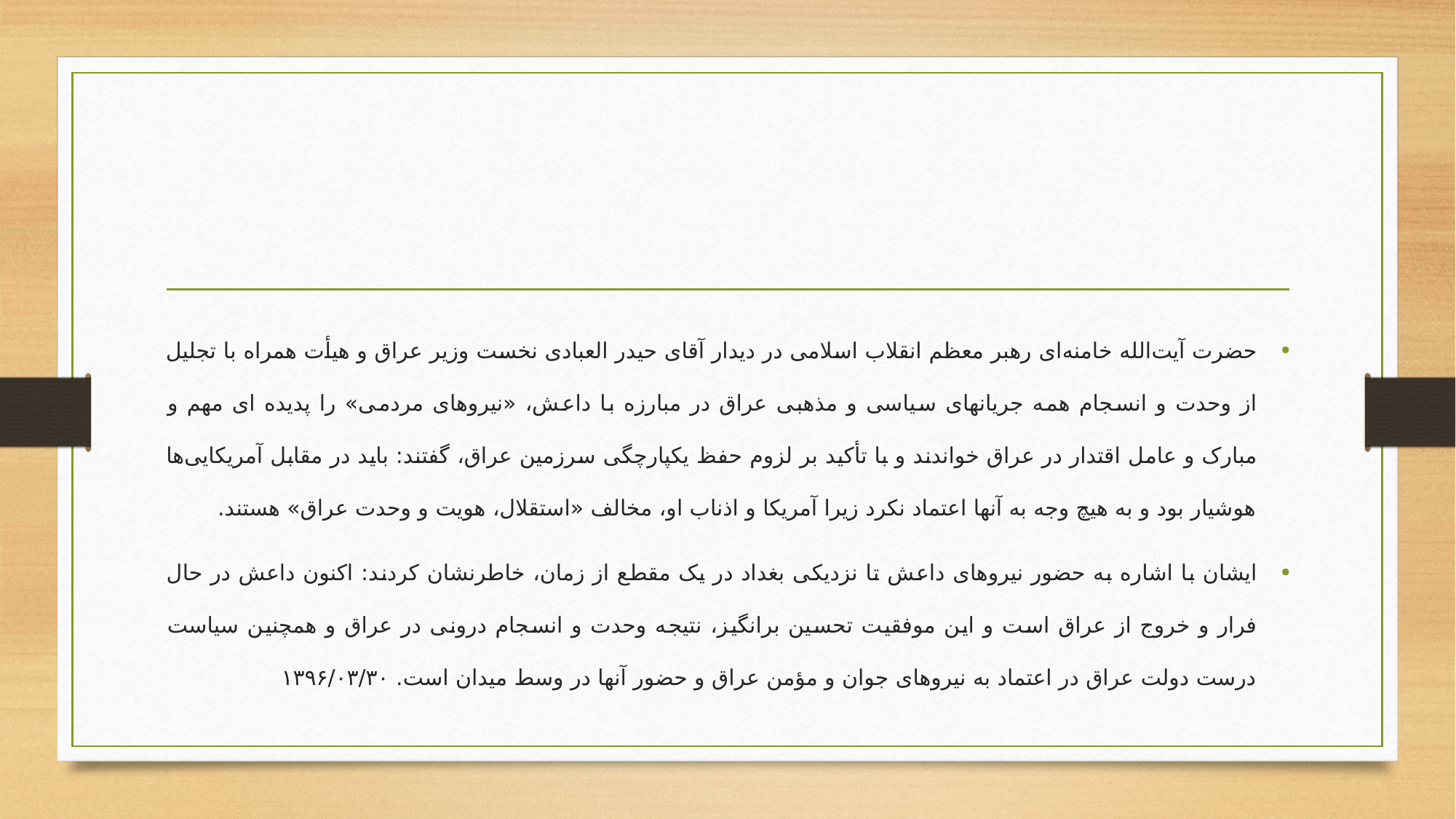

#
حضرت آیت‌الله خامنه‌ای رهبر معظم انقلاب اسلامی در دیدار آقای حیدر العبادی نخست وزیر عراق و هیأت همراه با تجلیل از وحدت و انسجام همه جریانهای سیاسی و مذهبی عراق در مبارزه با داعش، «نیروهای مردمی» را پدیده ای مهم و مبارک و عامل اقتدار در عراق خواندند و با تأکید بر لزوم حفظ یکپارچگی سرزمین عراق، گفتند: باید در مقابل آمریکایی‌ها هوشیار بود و به هیچ وجه به آنها اعتماد نکرد زیرا آمریکا و اذناب او، مخالف «استقلال، هویت و وحدت عراق» هستند.
ایشان با اشاره به حضور نیروهای داعش تا نزدیکی بغداد در یک مقطع از زمان، خاطرنشان کردند: اکنون داعش در حال فرار و خروج از عراق است و این موفقیت تحسین برانگیز، نتیجه وحدت و انسجام درونی در عراق و همچنین سیاست درست دولت عراق در اعتماد به نیروهای جوان و مؤمن عراق و حضور آنها در وسط میدان است. ۱۳۹۶/۰۳/۳۰